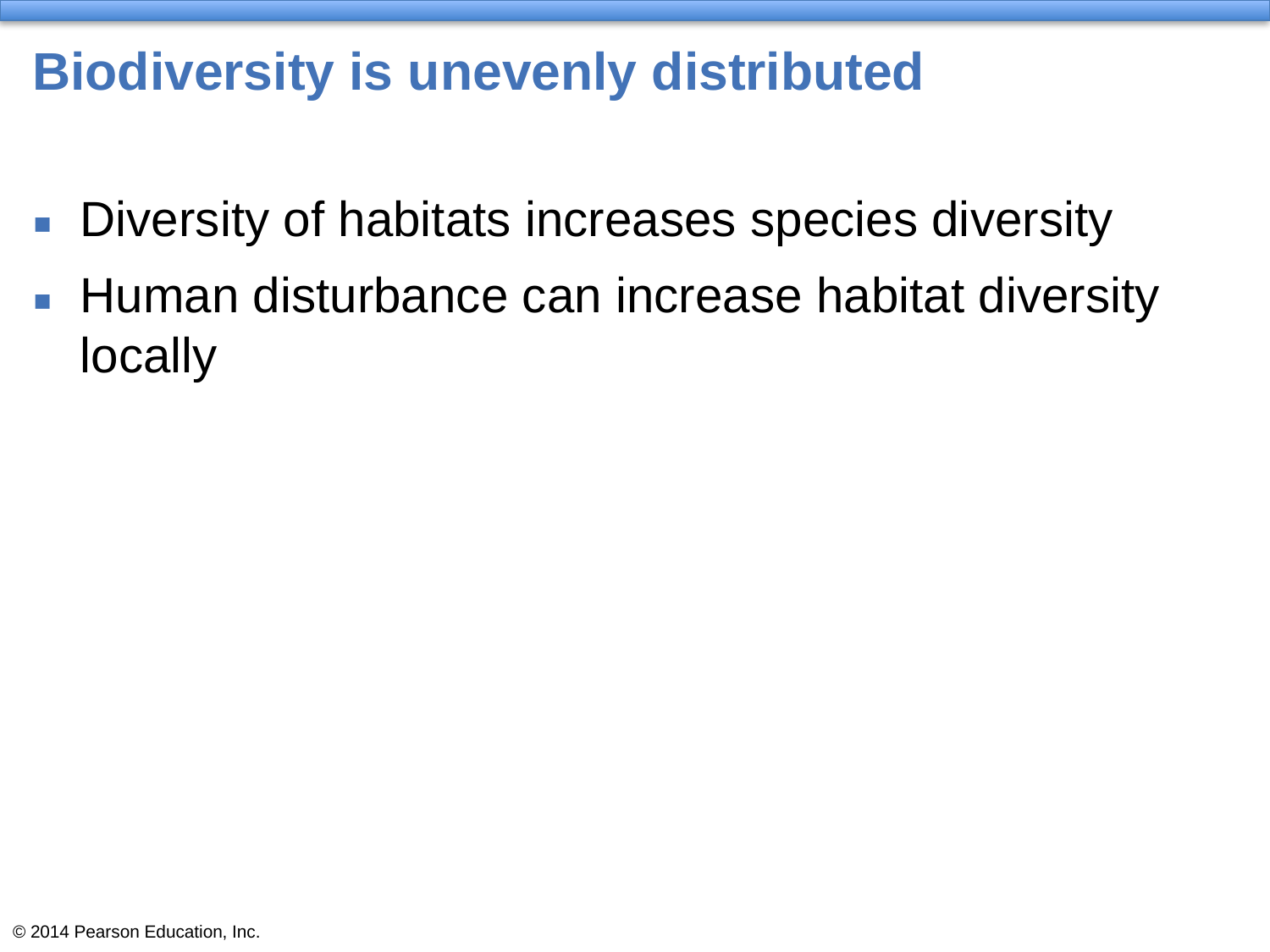

# Biodiversity is unevenly distributed
Diversity of habitats increases species diversity
Human disturbance can increase habitat diversity locally